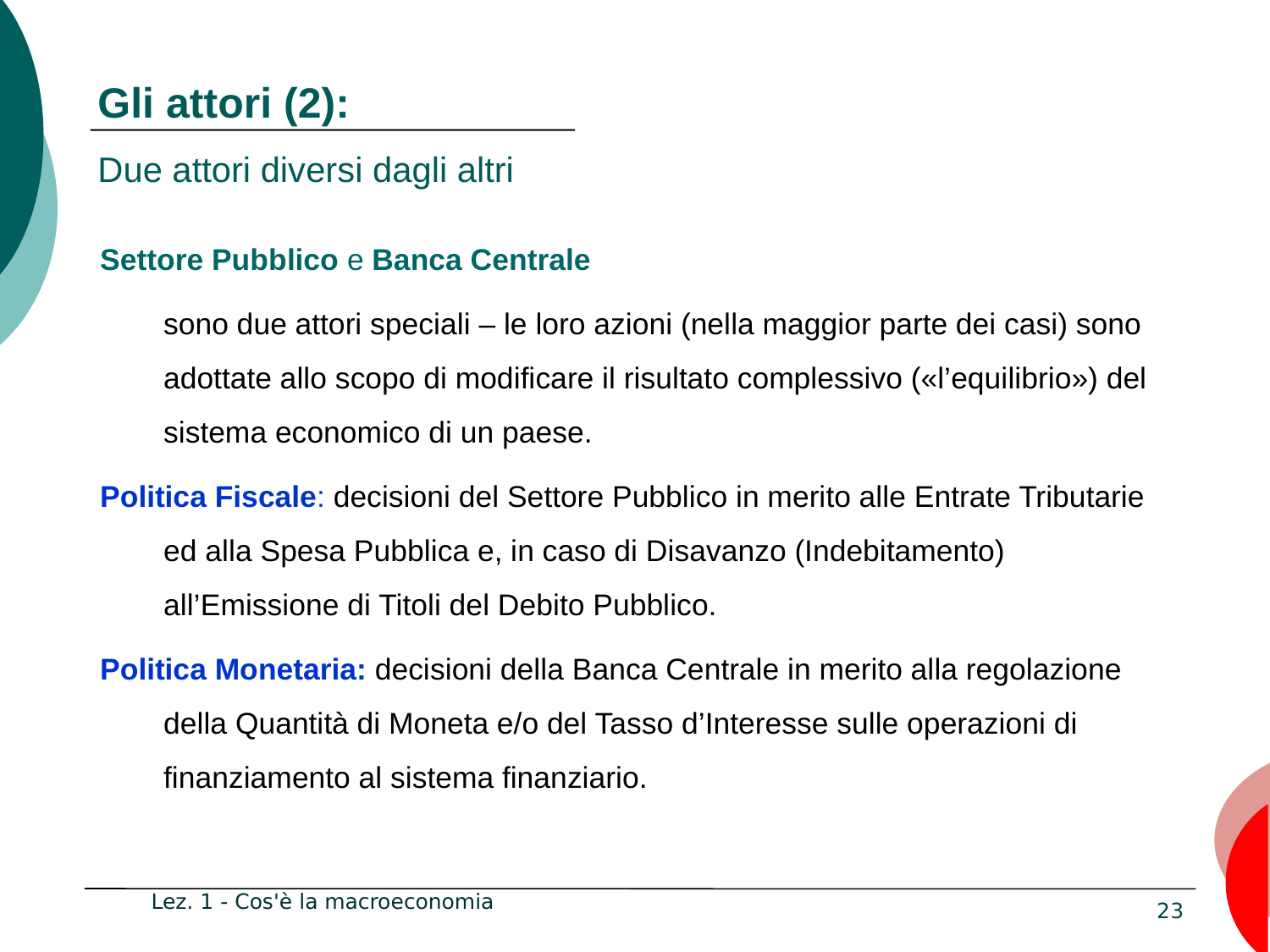

# Gli attori (2): Due attori diversi dagli altri
Settore Pubblico e Banca Centrale
sono due attori speciali – le loro azioni (nella maggior parte dei casi) sono adottate allo scopo di modificare il risultato complessivo («l’equilibrio») del sistema economico di un paese.
Politica Fiscale: decisioni del Settore Pubblico in merito alle Entrate Tributarie ed alla Spesa Pubblica e, in caso di Disavanzo (Indebitamento) all’Emissione di Titoli del Debito Pubblico.
Politica Monetaria: decisioni della Banca Centrale in merito alla regolazione della Quantità di Moneta e/o del Tasso d’Interesse sulle operazioni di finanziamento al sistema finanziario.

Lez. 1 - Cos'è la macroeconomia